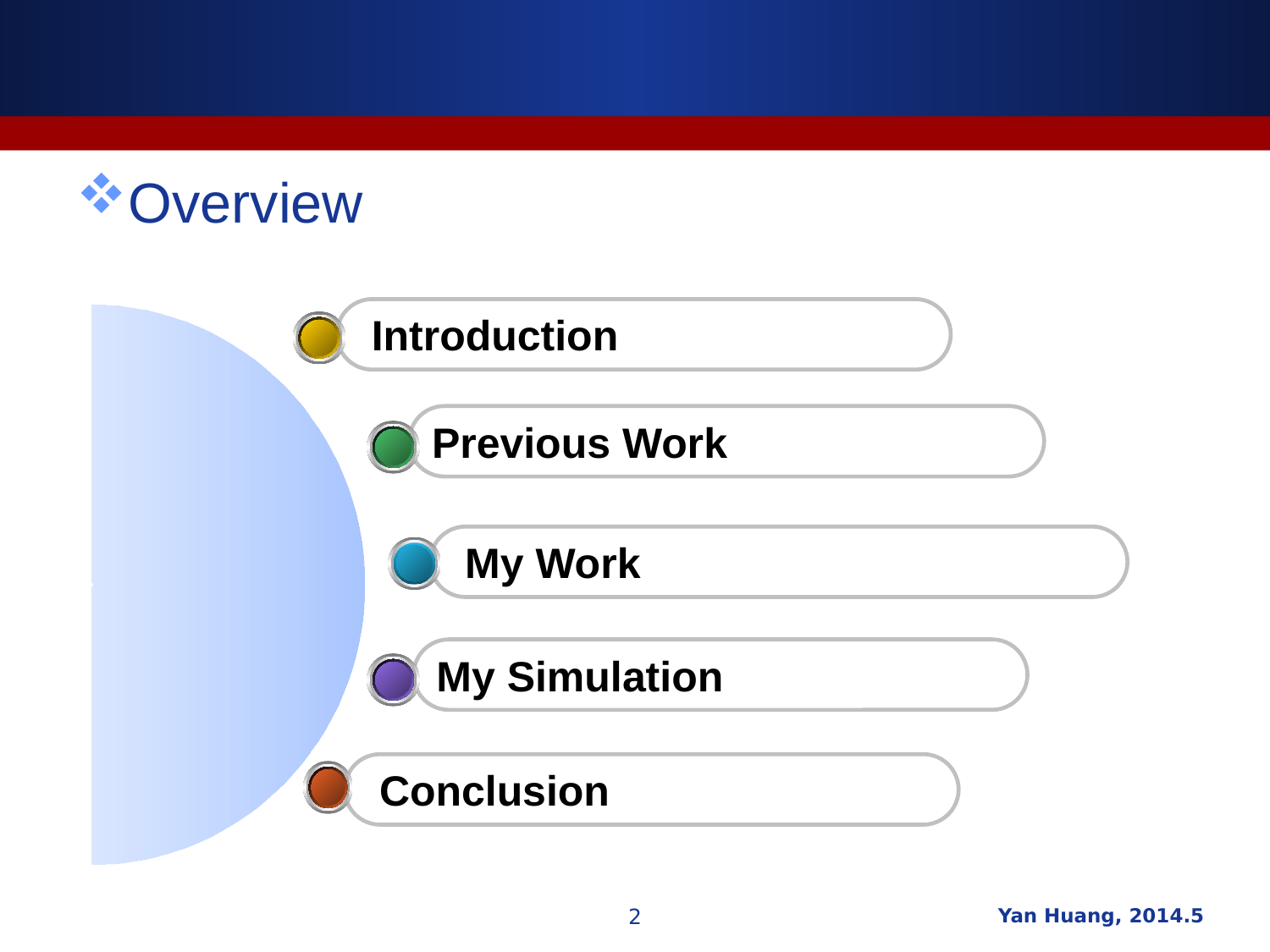

#

Overview
 Introduction

Previous Work

 My Work

My Simulation

 Conclusion

2
Yan Huang, 2014.5